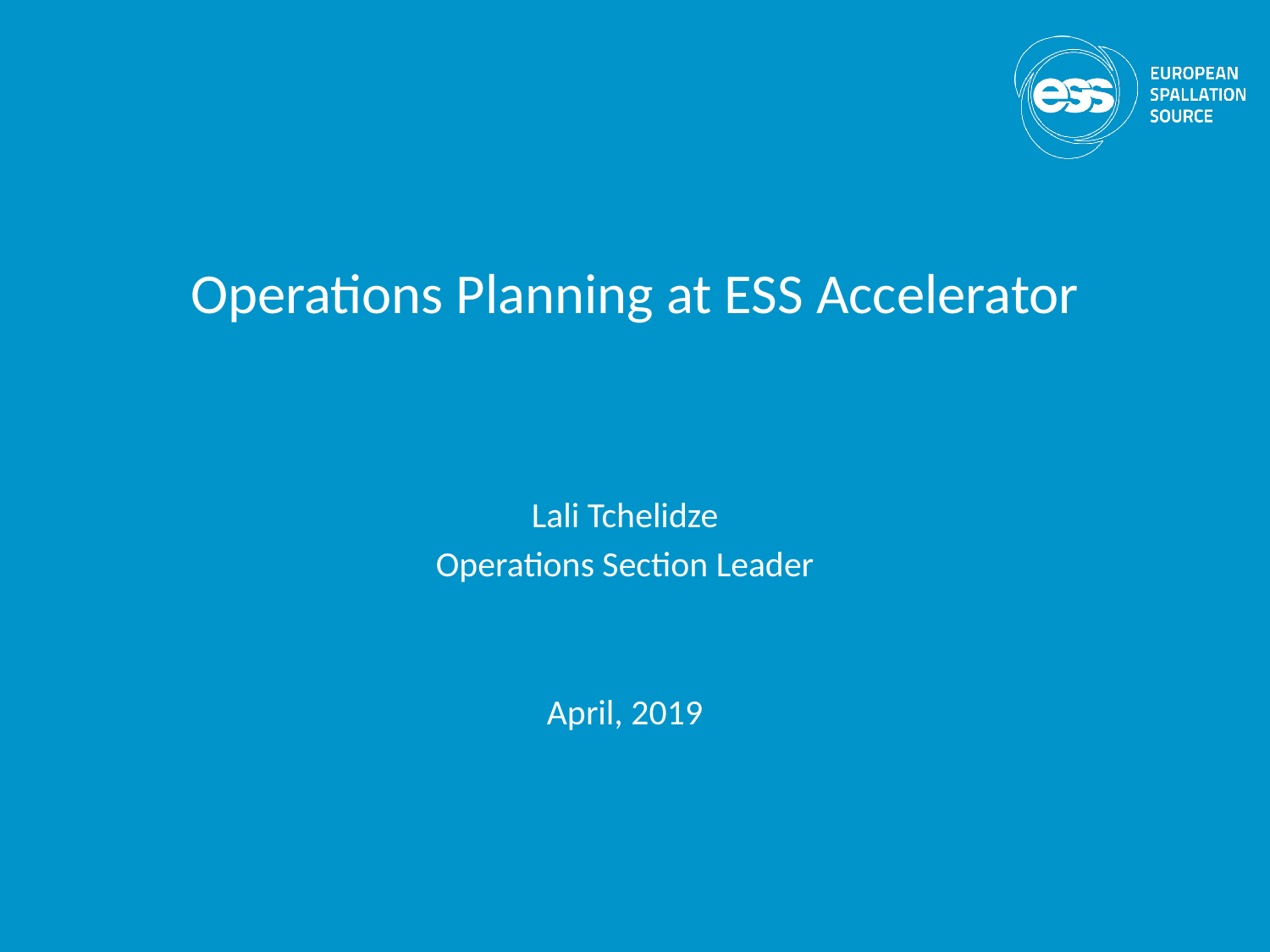

# Operations Planning at ESS Accelerator
Lali Tchelidze
Operations Section Leader

April, 2019